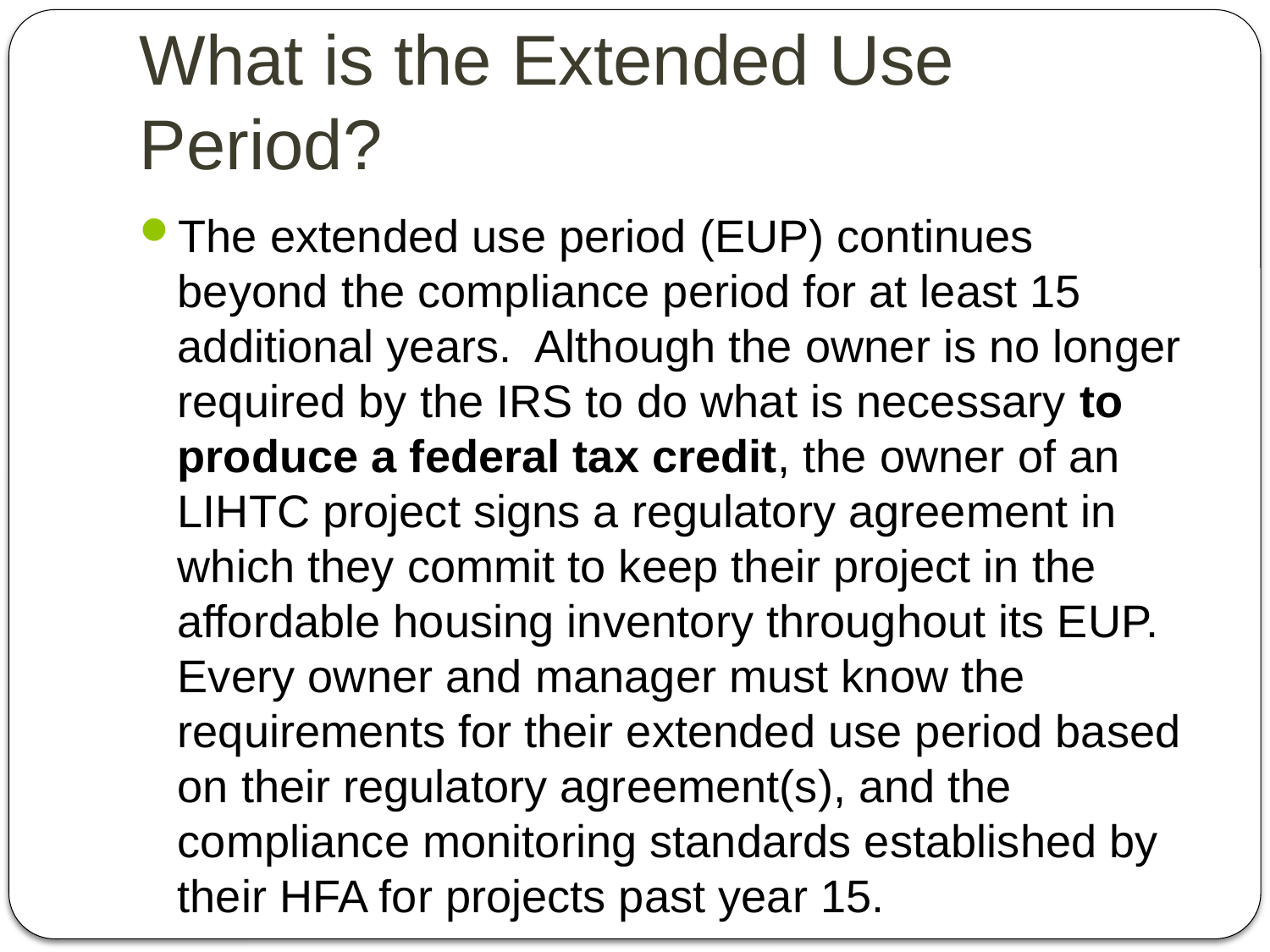

# What is the Extended Use Period?
The extended use period (EUP) continues beyond the compliance period for at least 15 additional years.  Although the owner is no longer required by the IRS to do what is necessary to produce a federal tax credit, the owner of an LIHTC project signs a regulatory agreement in which they commit to keep their project in the affordable housing inventory throughout its EUP.  Every owner and manager must know the requirements for their extended use period based on their regulatory agreement(s), and the compliance monitoring standards established by their HFA for projects past year 15.